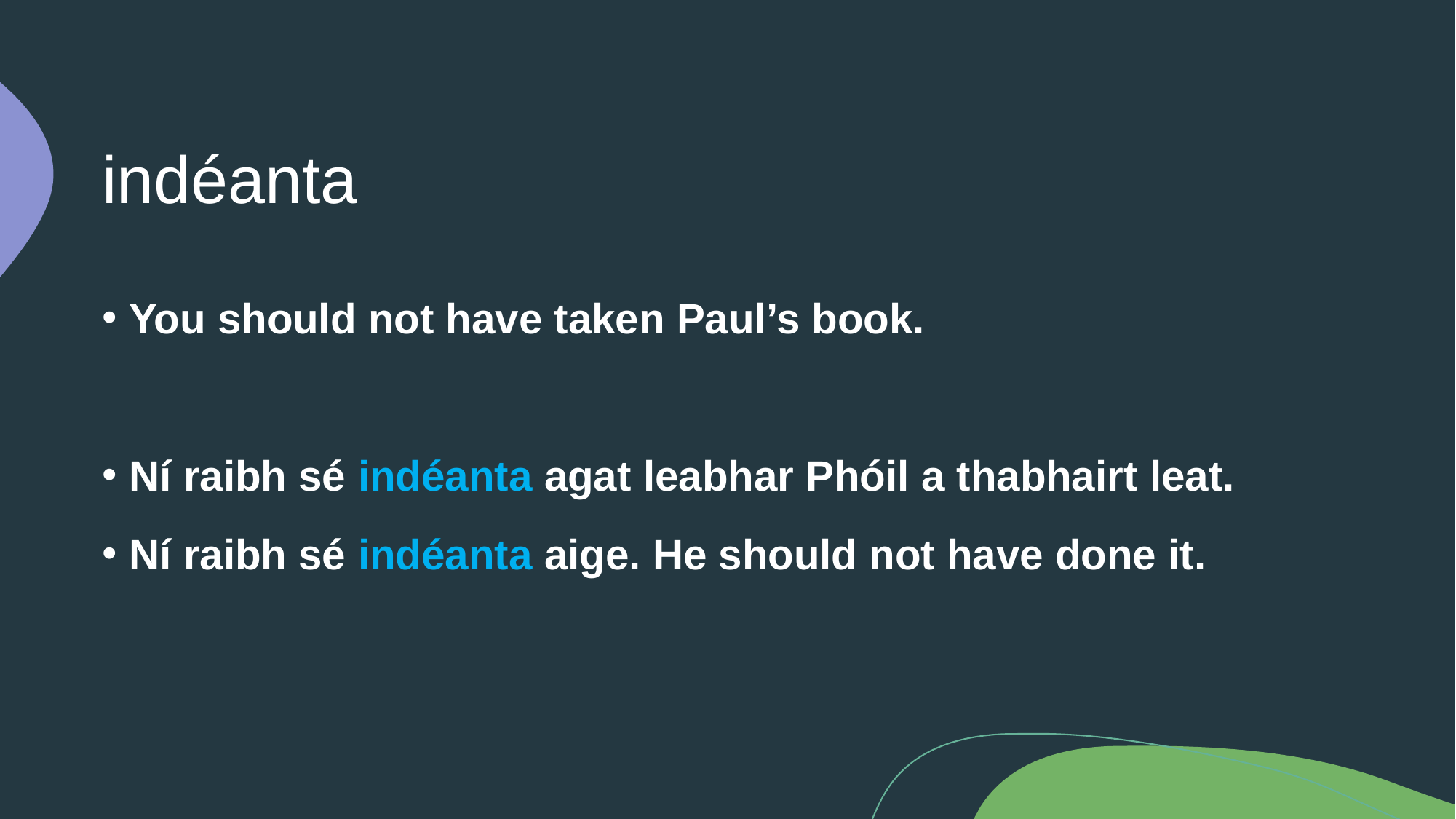

# indéanta
You should not have taken Paul’s book.

Ní raibh sé indéanta agat leabhar Phóil a thabhairt leat.
Ní raibh sé indéanta aige. He should not have done it.